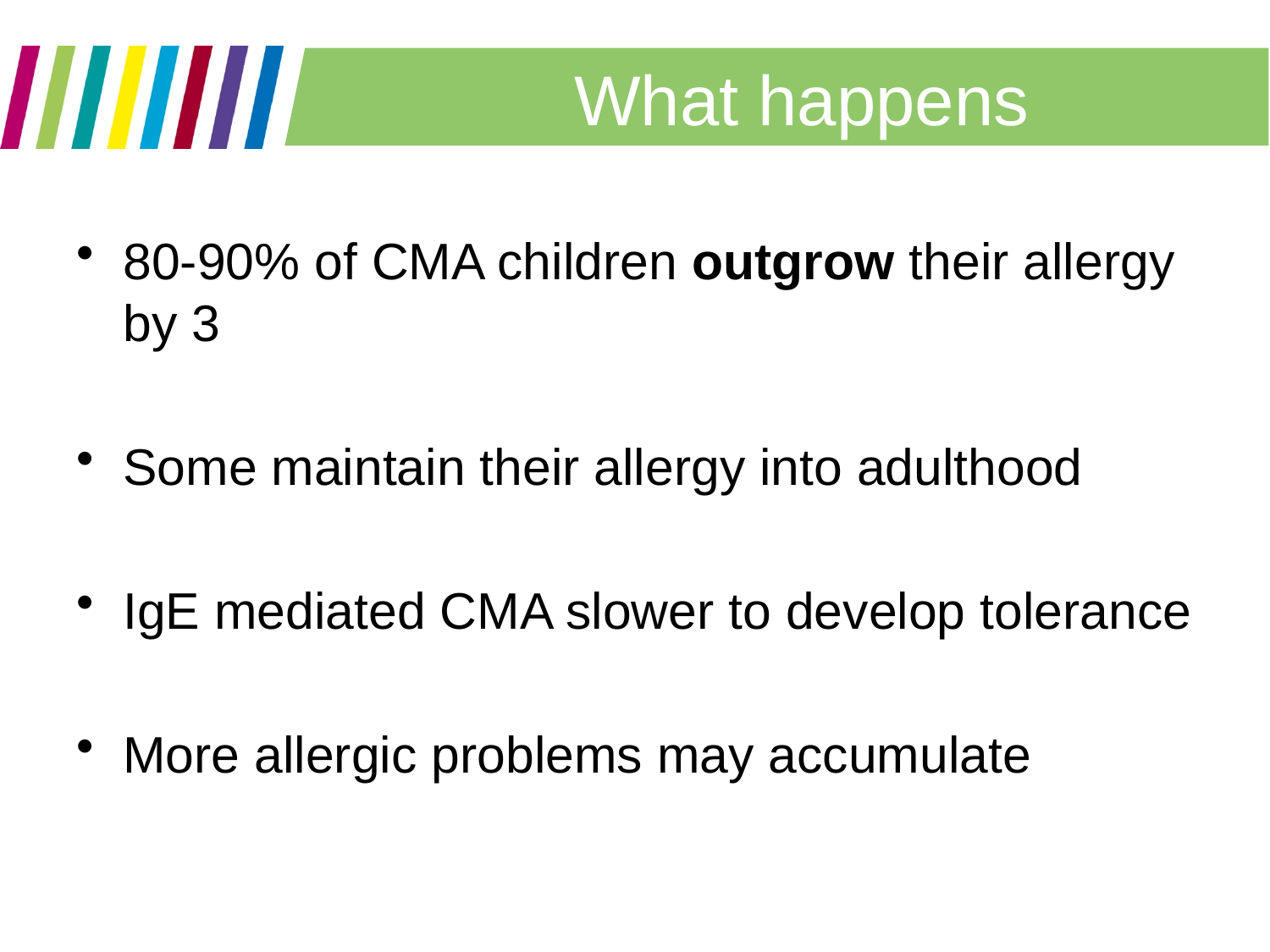

# What happens
80-90% of CMA children outgrow their allergy by 3

Some maintain their allergy into adulthood

IgE mediated CMA slower to develop tolerance

More allergic problems may accumulate